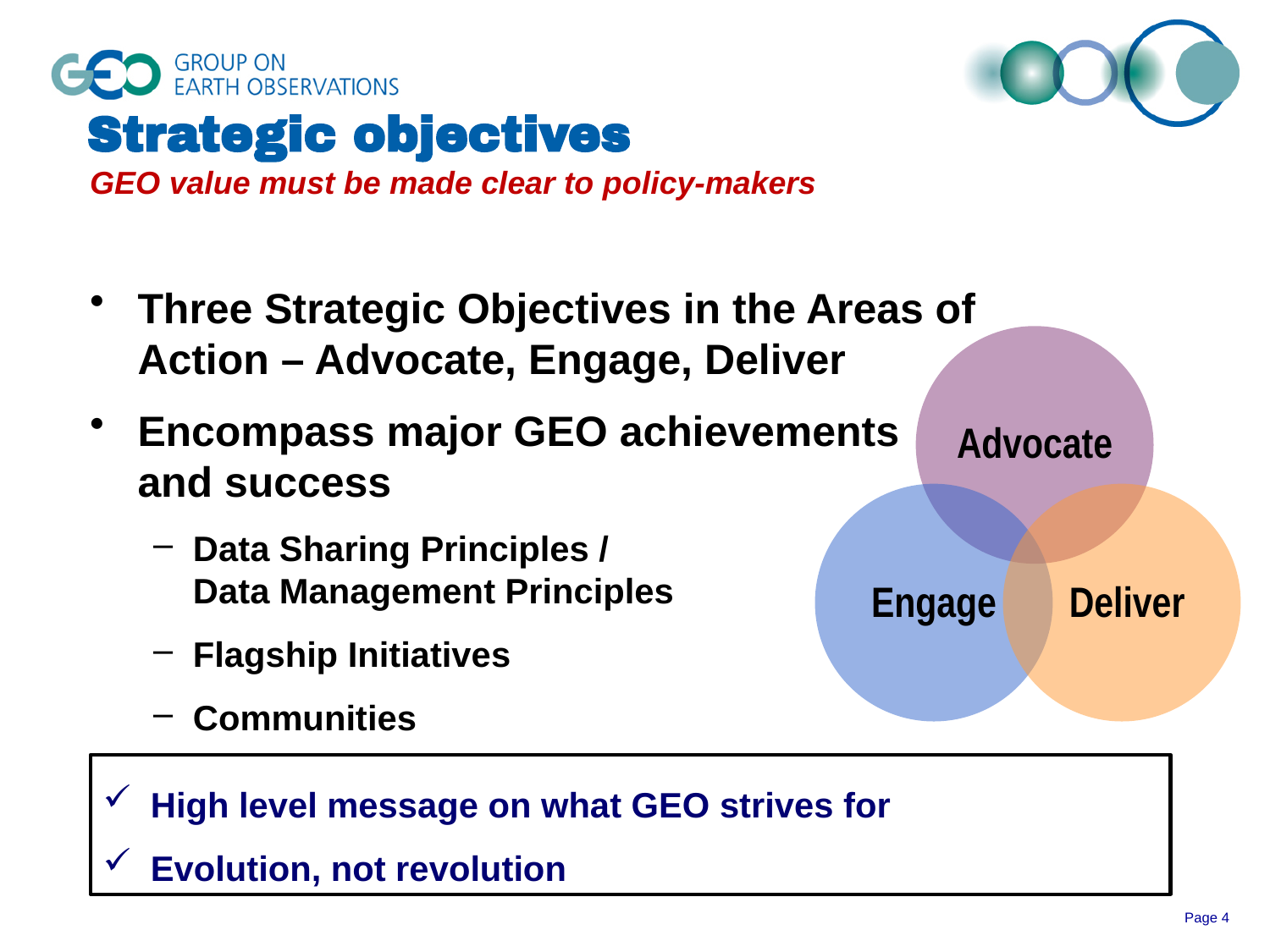

# Strategic objectives
GEO value must be made clear to policy-makers

Three Strategic Objectives in the Areas of Action – Advocate, Engage, Deliver
Encompass major GEO achievements
and success
Data Sharing Principles /
Data Management Principles
Flagship Initiatives
Communities

Advocate

Engage

Deliver

High level message on what GEO strives for
Evolution, not revolution